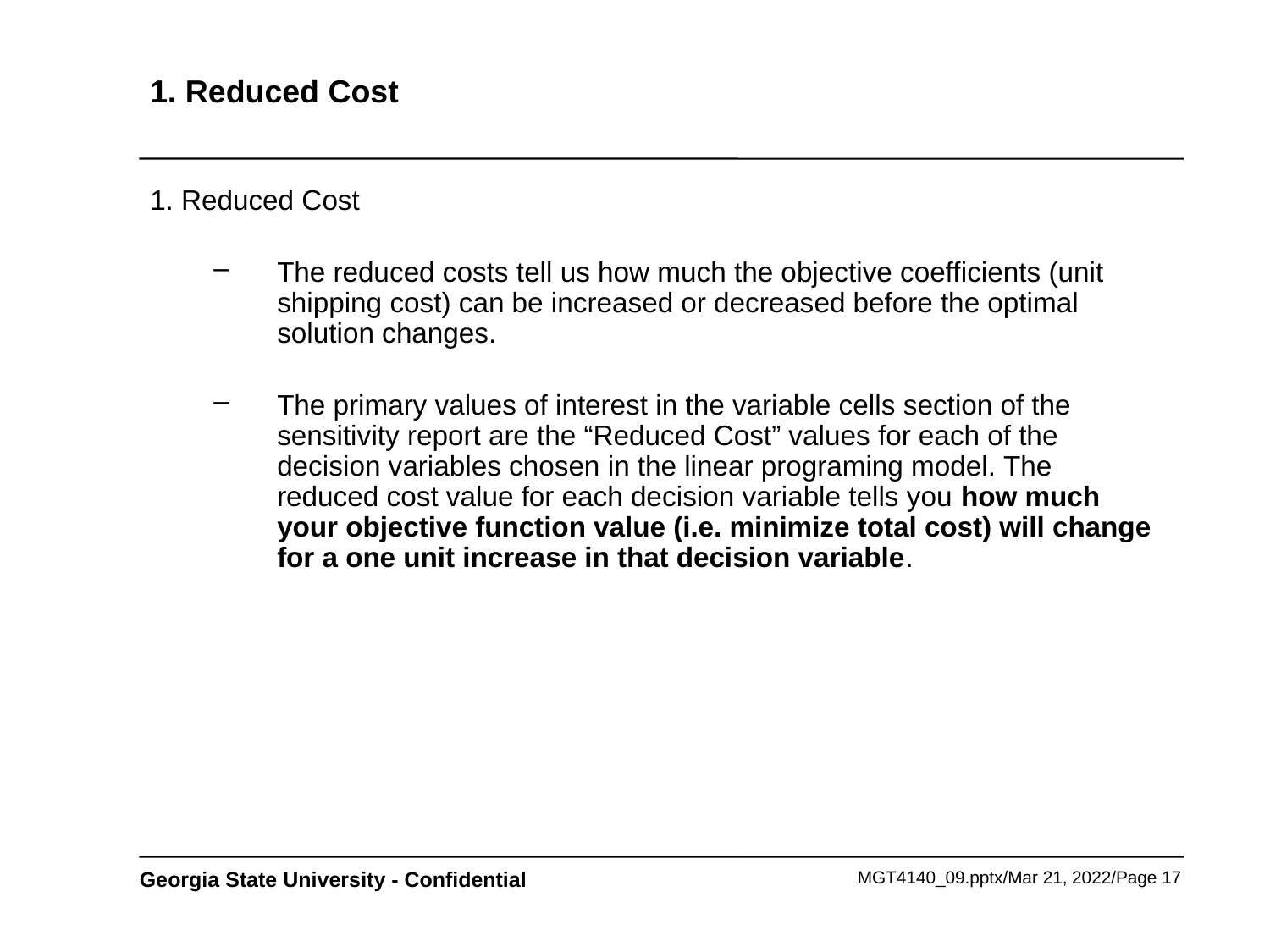

# 1. Reduced Cost
1. Reduced Cost

The reduced costs tell us how much the objective coefficients (unit shipping cost) can be increased or decreased before the optimal solution changes.

The primary values of interest in the variable cells section of the sensitivity report are the “Reduced Cost” values for each of the decision variables chosen in the linear programing model. The reduced cost value for each decision variable tells you how much your objective function value (i.e. minimize total cost) will change for a one unit increase in that decision variable.